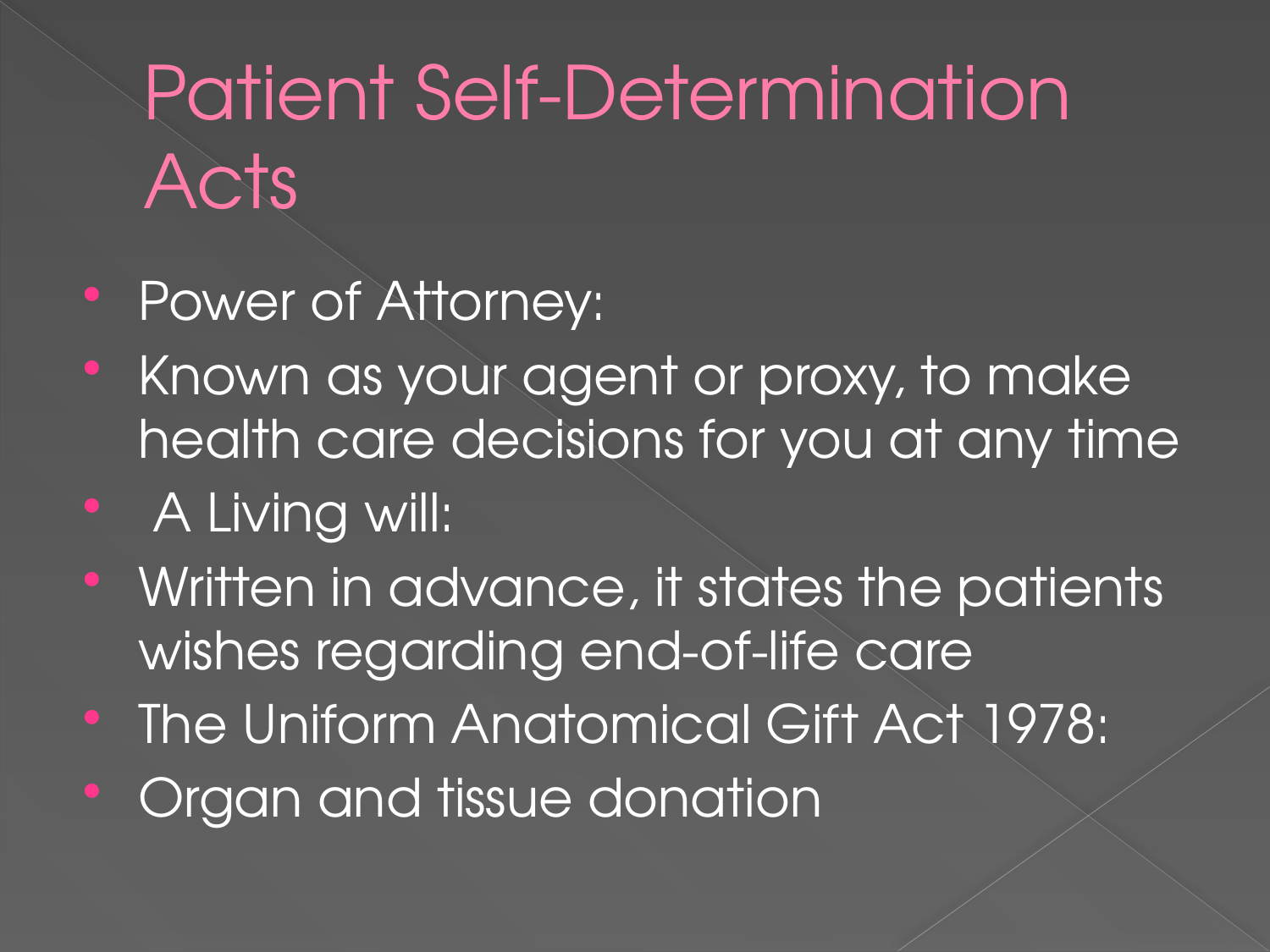

# Patient Self-Determination Acts
Power of Attorney:
Known as your agent or proxy, to make     health care decisions for you at any time
 A Living will:
Written in advance, it states the patients wishes regarding end-of-life care
The Uniform Anatomical Gift Act 1978:
Organ and tissue donation